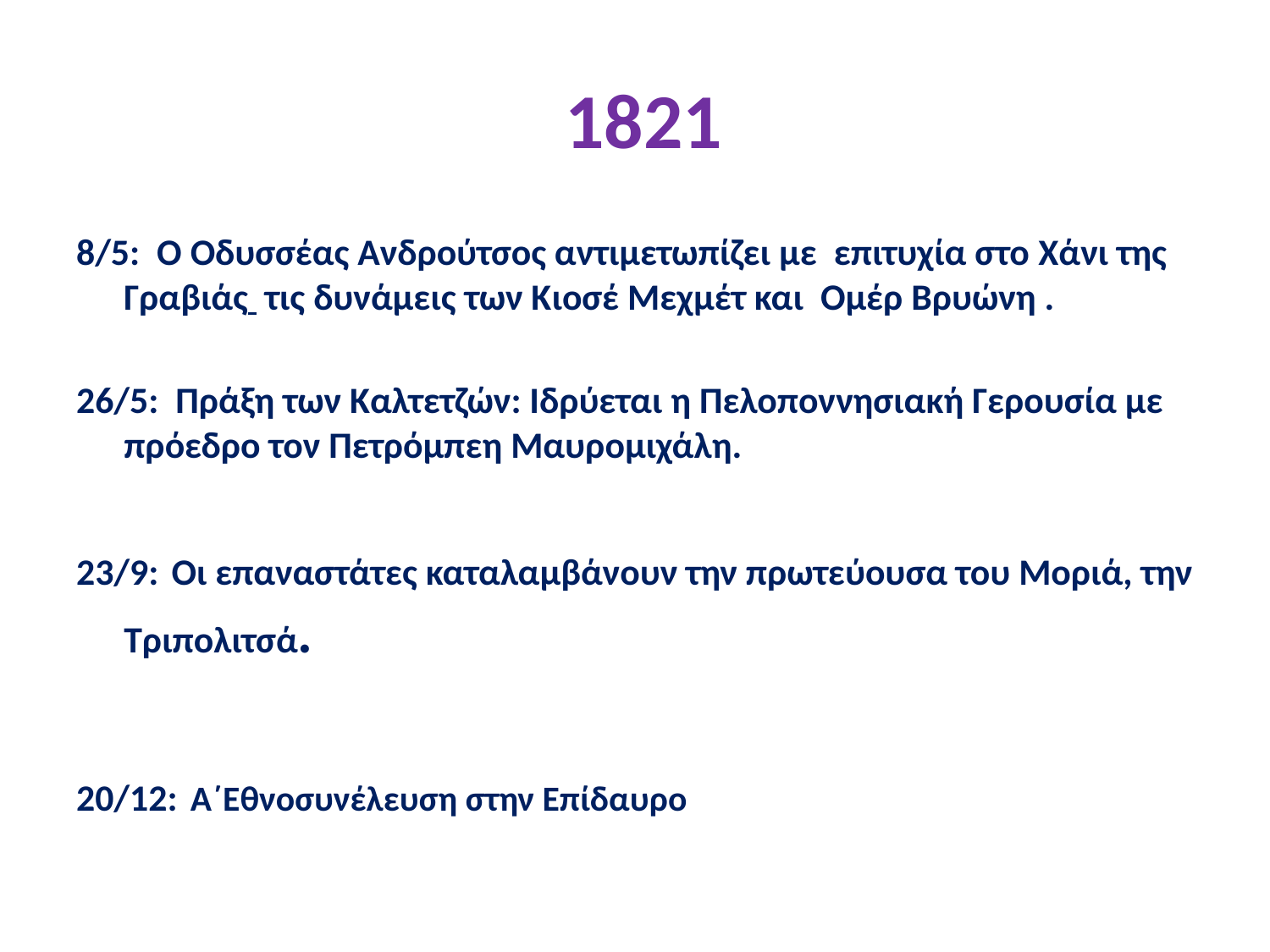

# 1821
8/5:  Ο Οδυσσέας Ανδρούτσος αντιμετωπίζει με  επιτυχία στο Χάνι της Γραβιάς  τις δυνάμεις των Κιοσέ Μεχμέτ και  Ομέρ Βρυώνη .

26/5:  Πράξη των Καλτετζών: Ιδρύεται η Πελοποννησιακή Γερουσία με πρόεδρο τον Πετρόμπεη Μαυρομιχάλη.

23/9: Οι επαναστάτες καταλαμβάνουν την πρωτεύουσα του Μοριά, την Τριπολιτσά.

20/12: Α΄Εθνοσυνέλευση στην Επίδαυρο